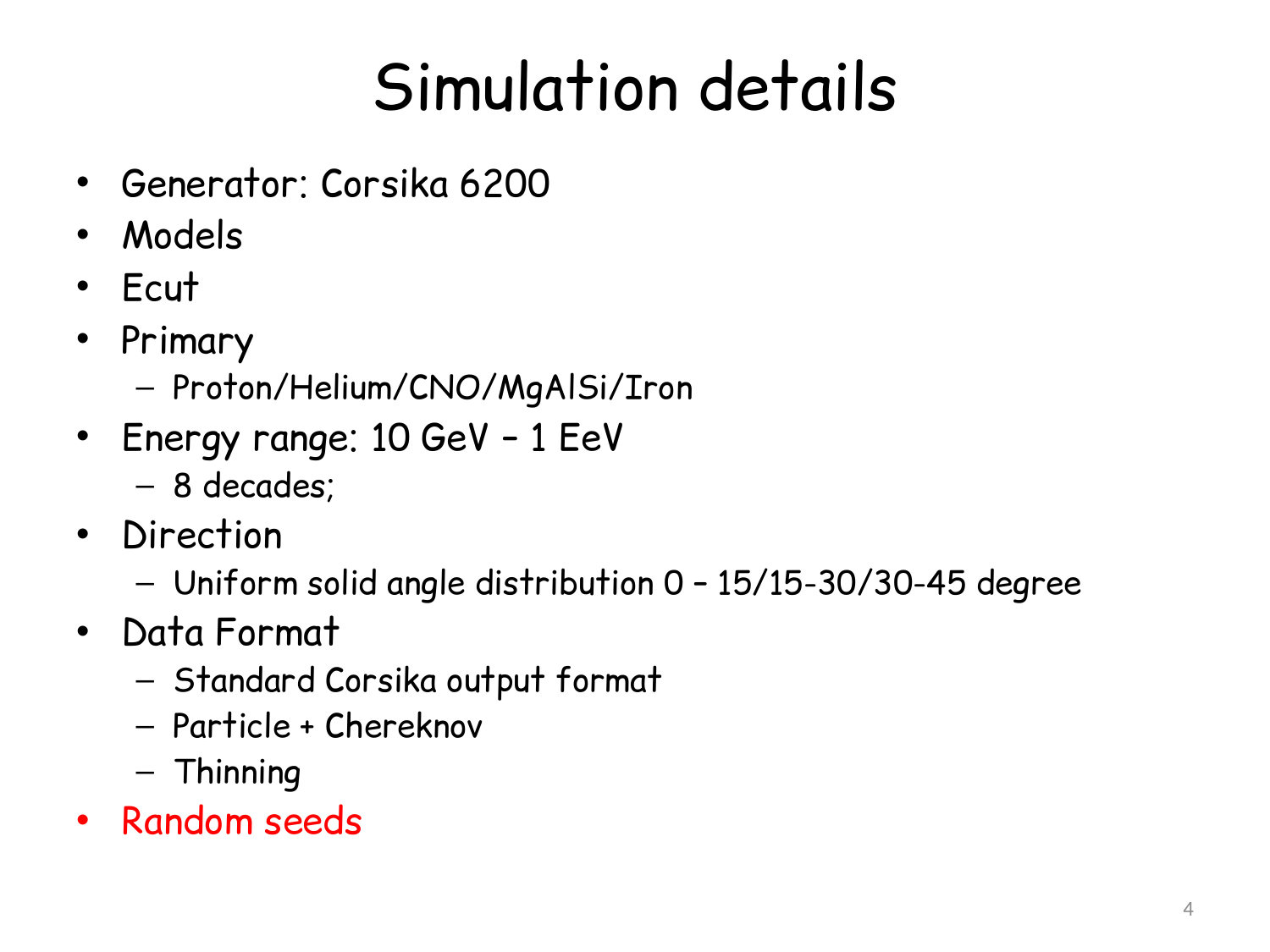

# Simulation details
Generator: Corsika 6200
Models
Ecut
Primary
Proton/Helium/CNO/MgAlSi/Iron
Energy range: 10 GeV – 1 EeV
8 decades;
Direction
Uniform solid angle distribution 0 – 15/15-30/30-45 degree
Data Format
Standard Corsika output format
Particle + Chereknov
Thinning
Random seeds
4